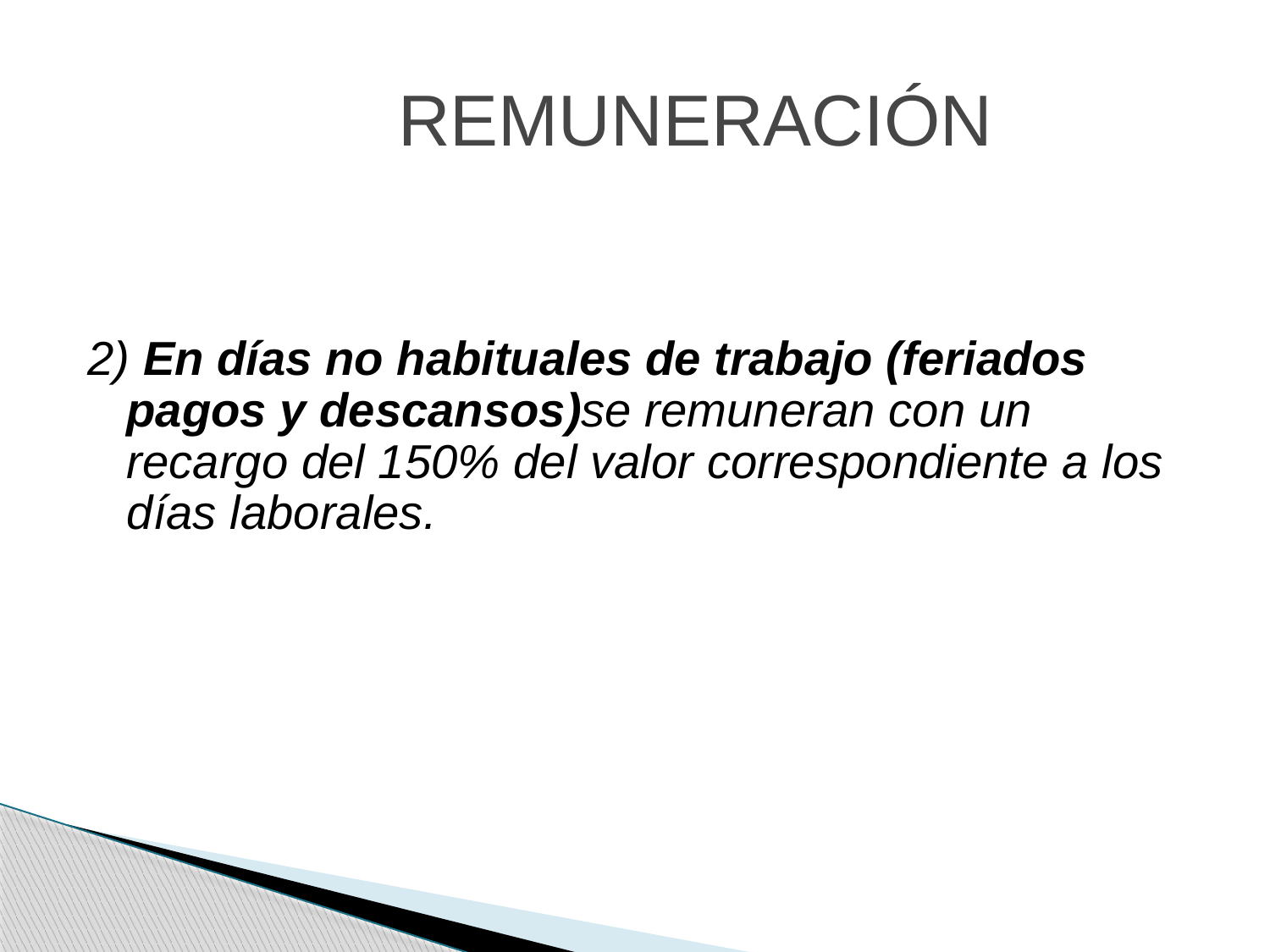

REMUNERACIÓN

2) En días no habituales de trabajo (feriados pagos y descansos)se remuneran con un recargo del 150% del valor correspondiente a los días laborales.